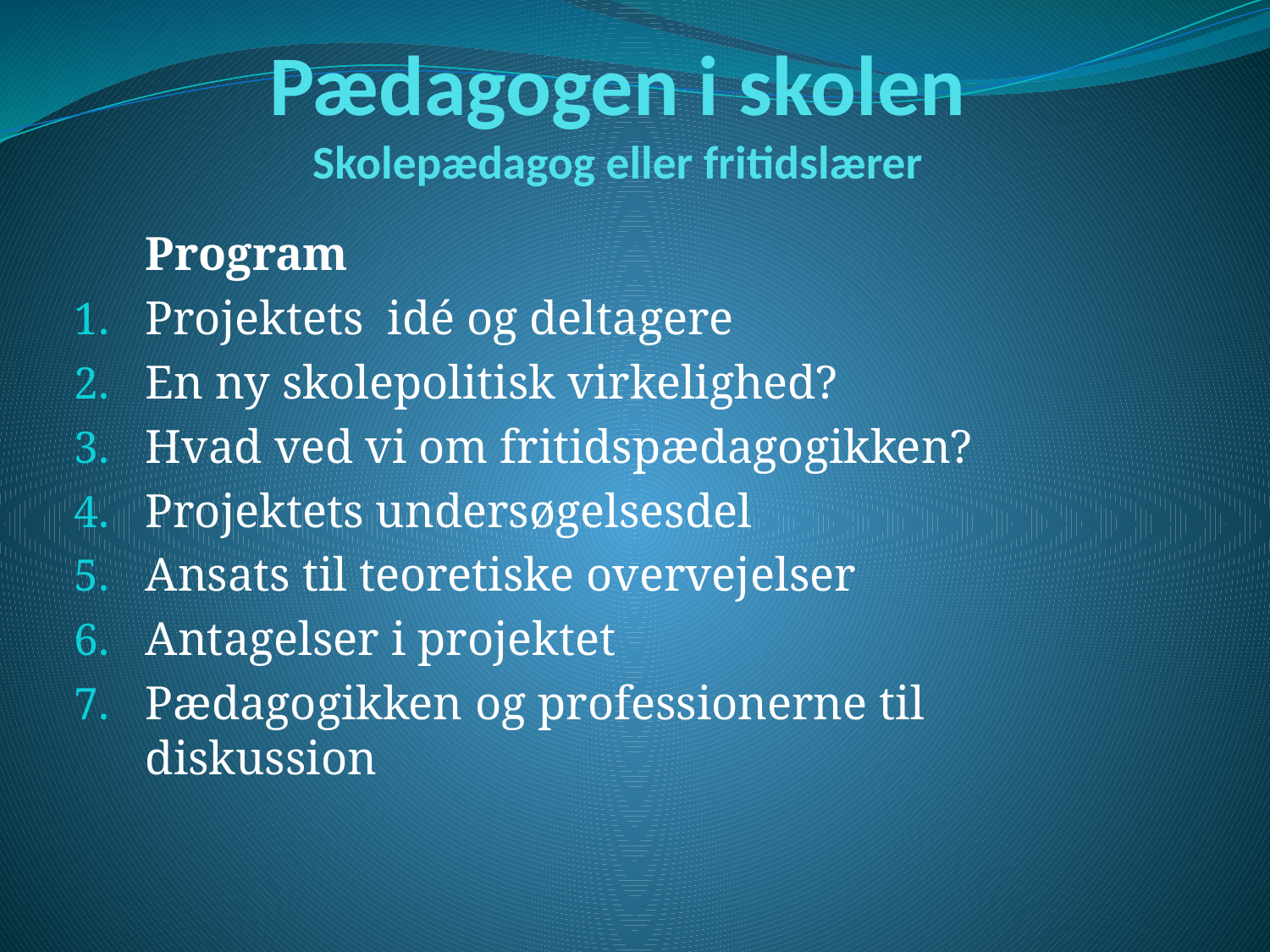

# Pædagogen i skolen Skolepædagog eller fritidslærer
	Program
Projektets  idé og deltagere
En ny skolepolitisk virkelighed?
Hvad ved vi om fritidspædagogikken?
Projektets undersøgelsesdel
Ansats til teoretiske overvejelser
Antagelser i projektet
Pædagogikken og professionerne til diskussion